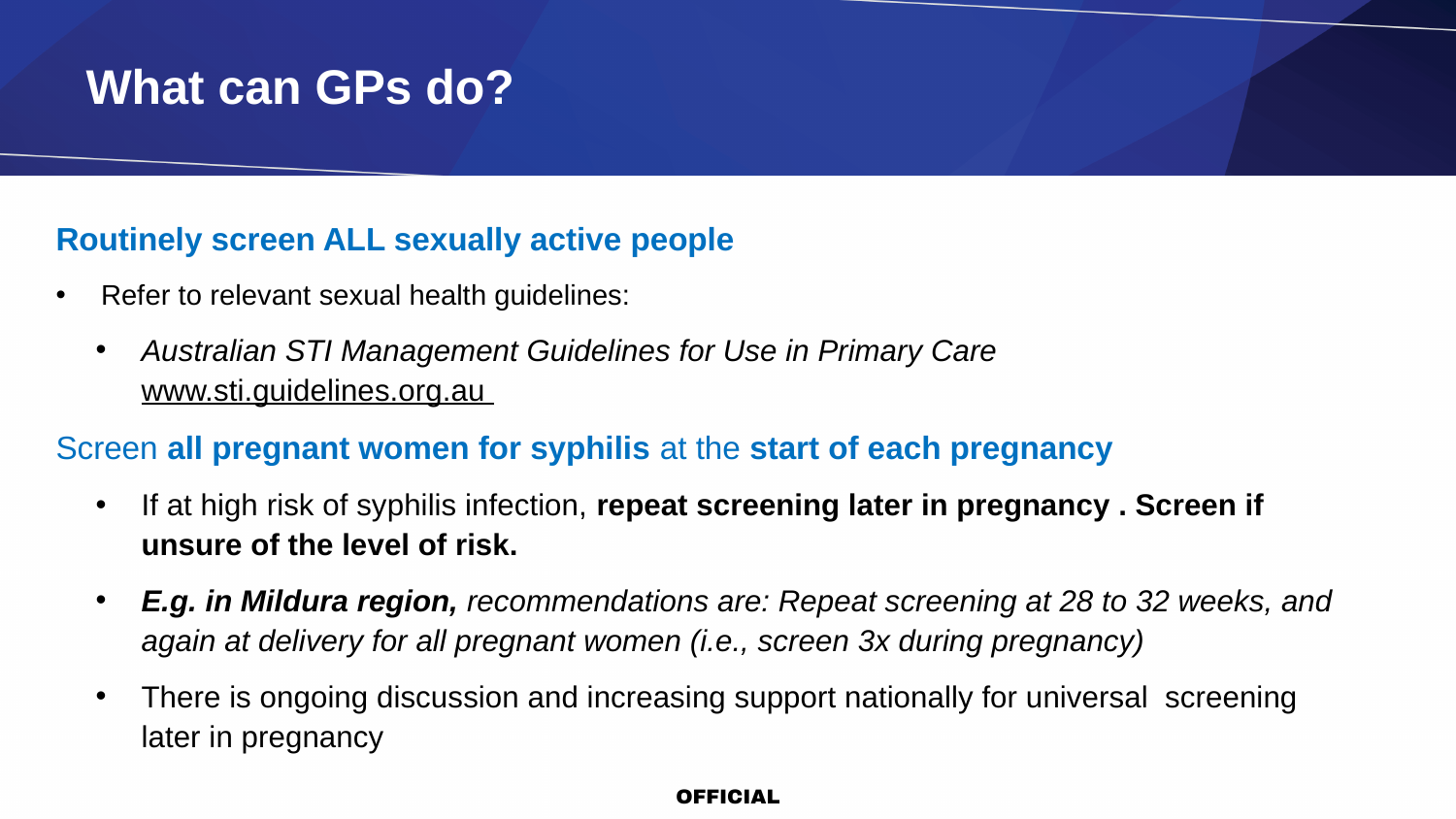

# What can GPs do?
Routinely screen ALL sexually active people
Refer to relevant sexual health guidelines:
Australian STI Management Guidelines for Use in Primary Care
www.sti.guidelines.org.au
Screen all pregnant women for syphilis at the start of each pregnancy
If at high risk of syphilis infection, repeat screening later in pregnancy . Screen if unsure of the level of risk.
E.g. in Mildura region, recommendations are: Repeat screening at 28 to 32 weeks, and again at delivery for all pregnant women (i.e., screen 3x during pregnancy)
There is ongoing discussion and increasing support nationally for universal  screening later in pregnancy